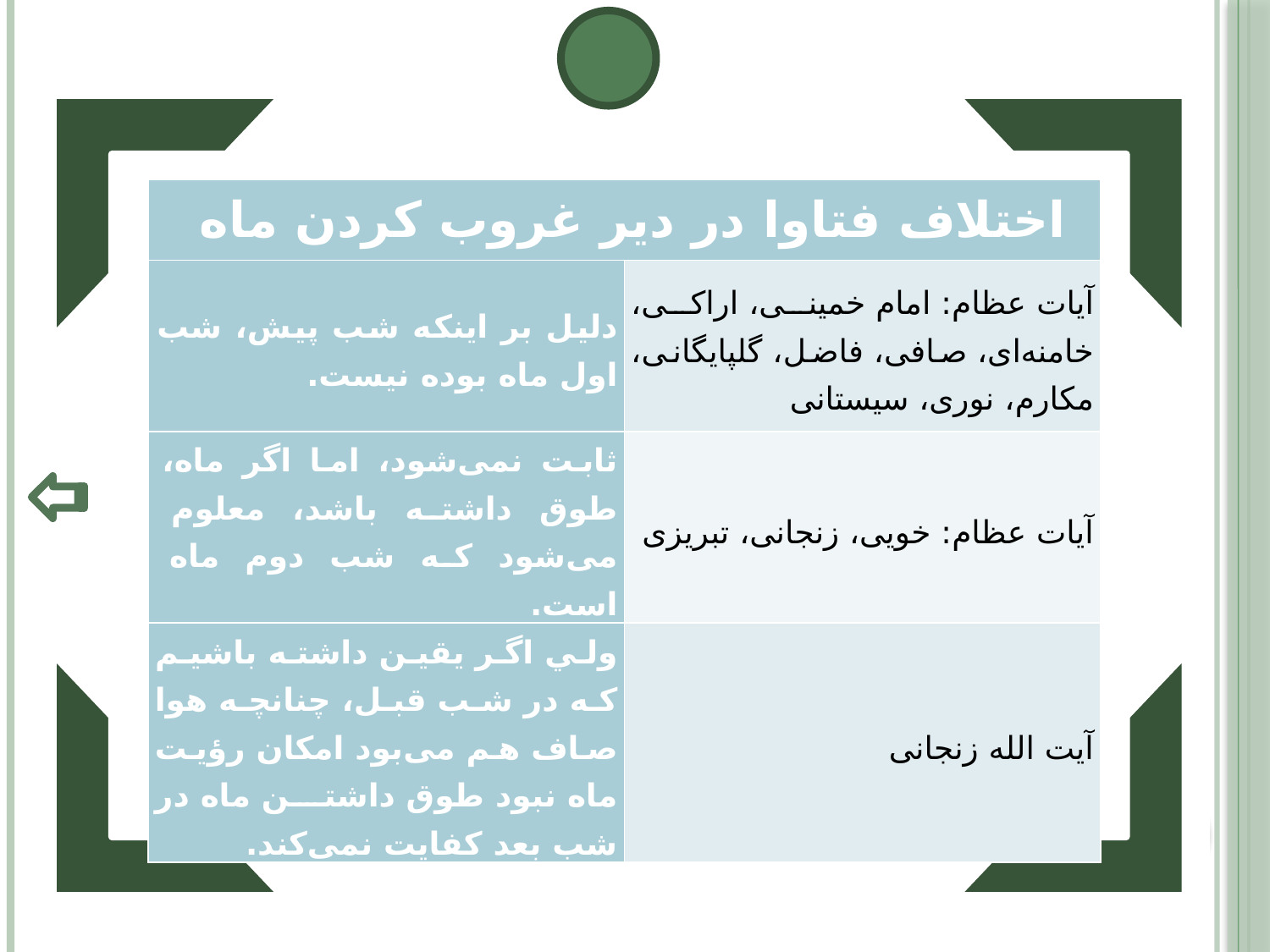

| اختلاف فتاوا در دیر غروب کردن ماه |  |
| --- | --- |
| دلیل بر اینکه شب پیش، شب اول ماه بوده نیست. | آیات عظام: امام خمینی، اراکی، خامنه‌ای، صافی، فاضل، گلپایگانی، مکارم، نوری، سیستانی |
| ثابت نمی‌شود، اما اگر ماه،‌ طوق داشته باشد، معلوم مى‌شود که شب دوم ماه است. | آیات عظام: خویی، زنجانی، تبریزی |
| ولي اگر يقين داشته باشيم که در شب قبل، چنانچه هوا صاف هم مى‌بود امکان رؤيت ماه نبود طوق داشتن ماه در شب بعد کفايت نمى‌کند. | آيت الله زنجانی |